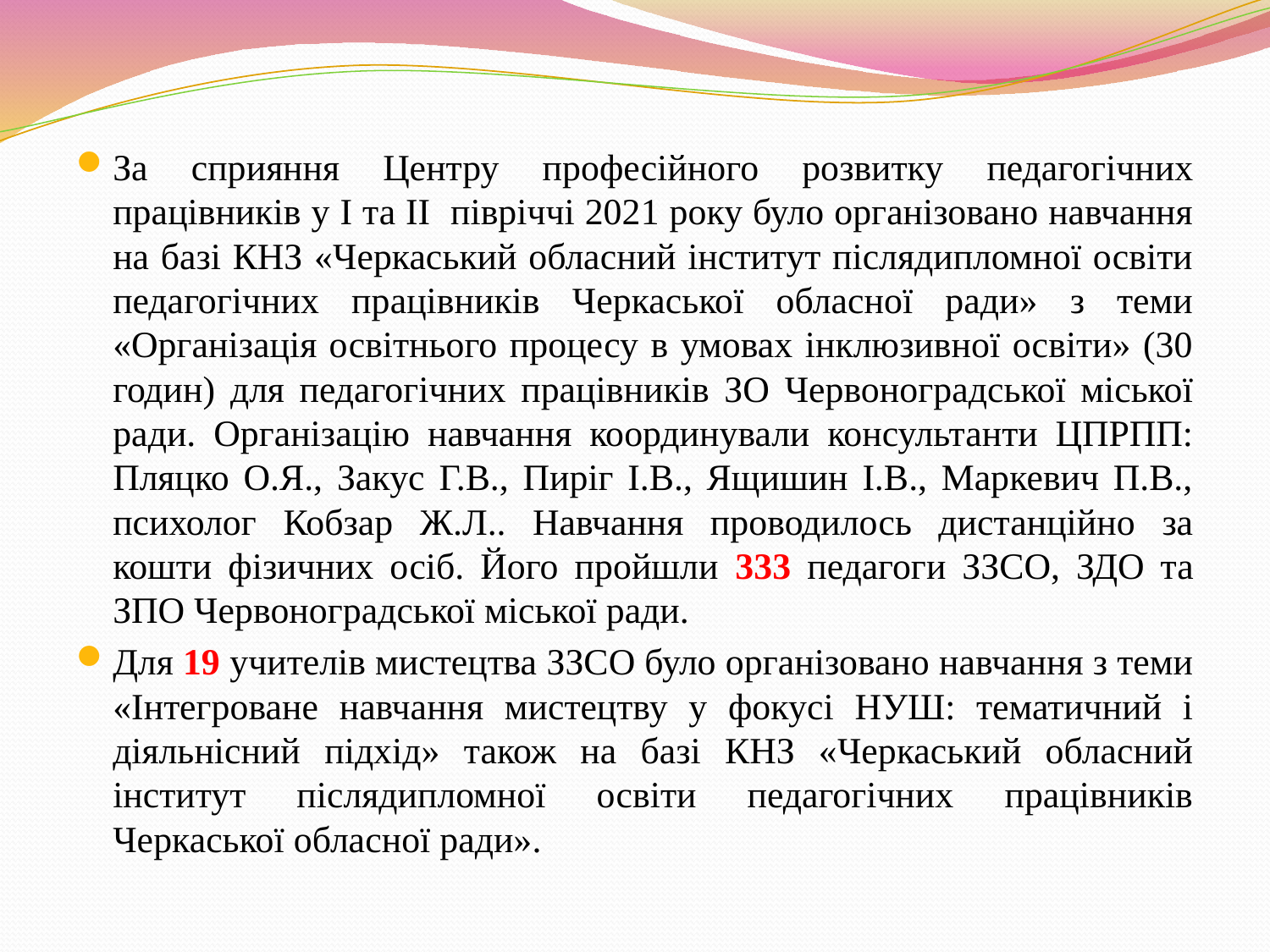

За сприяння Центру професійного розвитку педагогічних працівників у I та II  півріччі 2021 року було організовано навчання на базі КНЗ «Черкаський обласний інститут післядипломної освіти педагогічних працівників Черкаської обласної ради» з теми «Організація освітнього процесу в умовах інклюзивної освіти» (30 годин) для педагогічних працівників ЗО Червоноградської міської ради. Організацію навчання координували консультанти ЦПРПП: Пляцко О.Я., Закус Г.В., Пиріг І.В., Ящишин І.В., Маркевич П.В., психолог Кобзар Ж.Л.. Навчання проводилось дистанційно за кошти фізичних осіб. Його пройшли 333 педагоги ЗЗСО, ЗДО та ЗПО Червоноградської міської ради.
Для 19 учителів мистецтва ЗЗСО було організовано навчання з теми «Інтегроване навчання мистецтву у фокусі НУШ: тематичний і діяльнісний підхід» також на базі КНЗ «Черкаський обласний інститут післядипломної освіти педагогічних працівників Черкаської обласної ради».